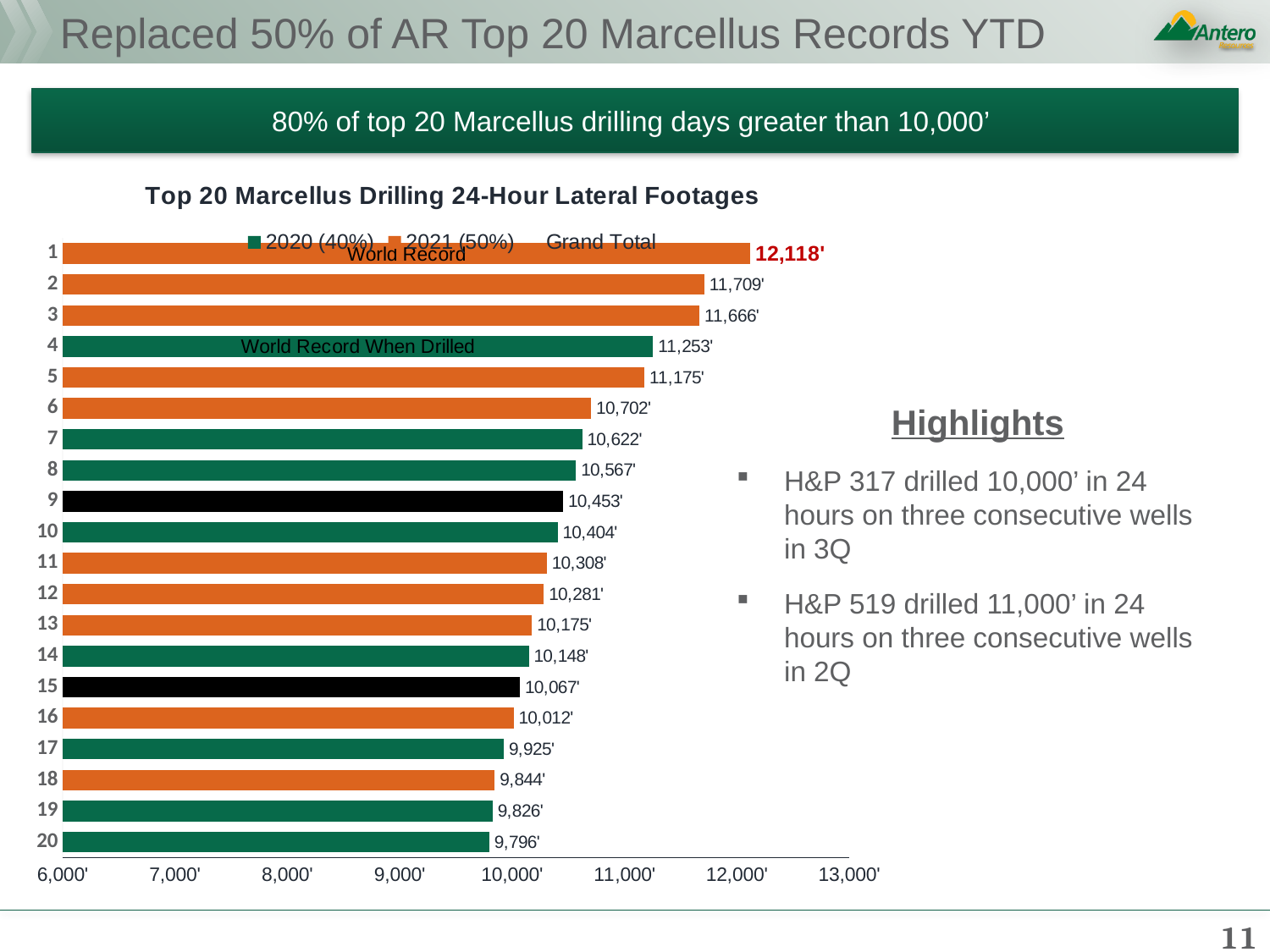

# Replaced 50% of AR Top 20 Marcellus Records YTD
80% of top 20 Marcellus drilling days greater than 10,000’

### Chart: Top 20 Marcellus Drilling 24-Hour Lateral Footages

| Category | 2019 (10%) | 2020 (40%) | 2021 (50%) | Grand Total |
|---|---|---|---|---|
| 20 | None | 9796.199999999999 | None | 9796.199999999999 |
| 19 | None | 9825.900000000001 | None | 9825.900000000001 |
| 18 | None | None | 9844.0 | 9844.0 |
| 17 | None | 9925.400000000001 | None | 9925.400000000001 |
| 16 | None | None | 10011.6 | 10011.6 |
| 15 | 10067.0 | None | None | 10067.0 |
| 14 | None | 10148.2 | None | 10148.2 |
| 13 | None | None | 10175.399999999998 | 10175.399999999998 |
| 12 | None | None | 10281.2 | 10281.2 |
| 11 | None | None | 10308.0 | 10308.0 |
| 10 | None | 10403.900000000001 | None | 10403.900000000001 |
| 9 | 10452.5 | None | None | 10452.5 |
| 8 | None | 10567.0 | None | 10567.0 |
| 7 | None | 10621.500000000002 | None | 10621.500000000002 |
| 6 | None | None | 10701.9 | 10701.9 |
| 5 | None | None | 11175.4 | 11175.4 |
| 4 | None | 11253.3 | None | 11253.3 |
| 3 | None | None | 11666.0 | 11666.0 |
| 2 | None | None | 11709.0 | 11709.0 |
| 1 | None | None | 12118.0 | 12118.0 |
Highlights
H&P 317 drilled 10,000’ in 24 hours on three consecutive wells in 3Q
H&P 519 drilled 11,000’ in 24 hours on three consecutive wells in 2Q

11